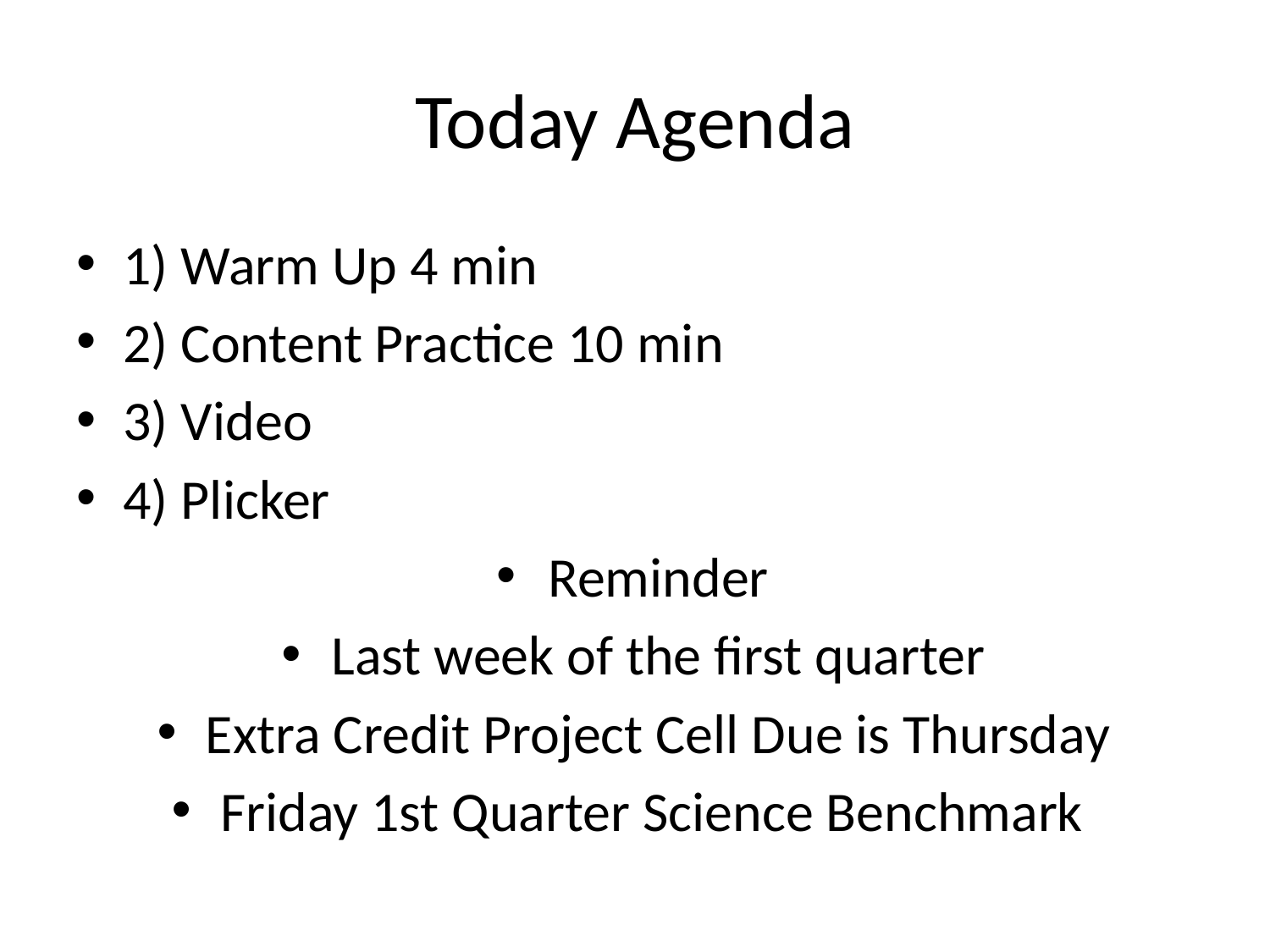

# Today Agenda
1) Warm Up 4 min
2) Content Practice 10 min
3) Video
4) Plicker
Reminder
Last week of the first quarter
Extra Credit Project Cell Due is Thursday
Friday 1st Quarter Science Benchmark